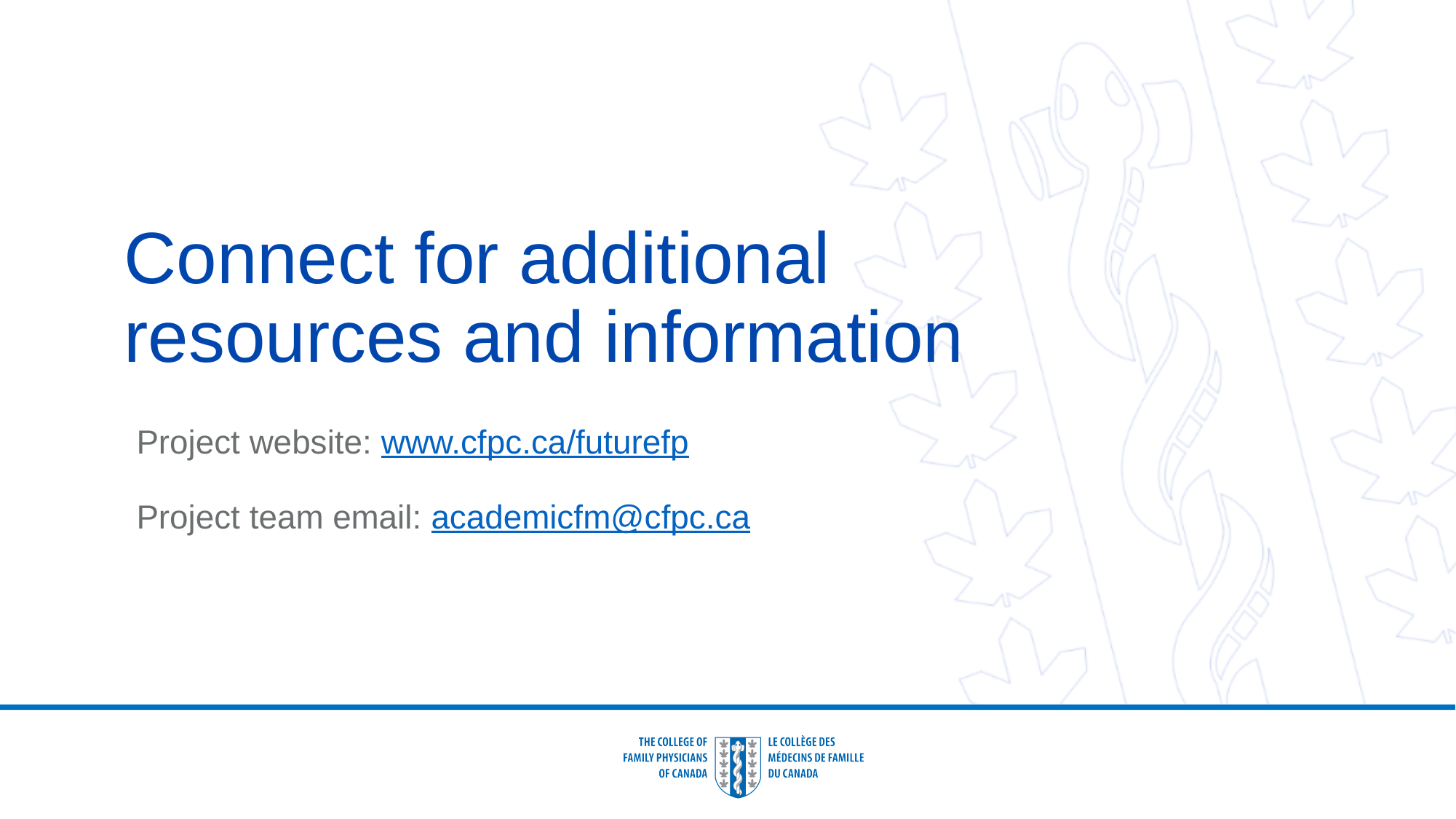

# Connect for additional resources and information
Project website: www.cfpc.ca/futurefp
Project team email: academicfm@cfpc.ca